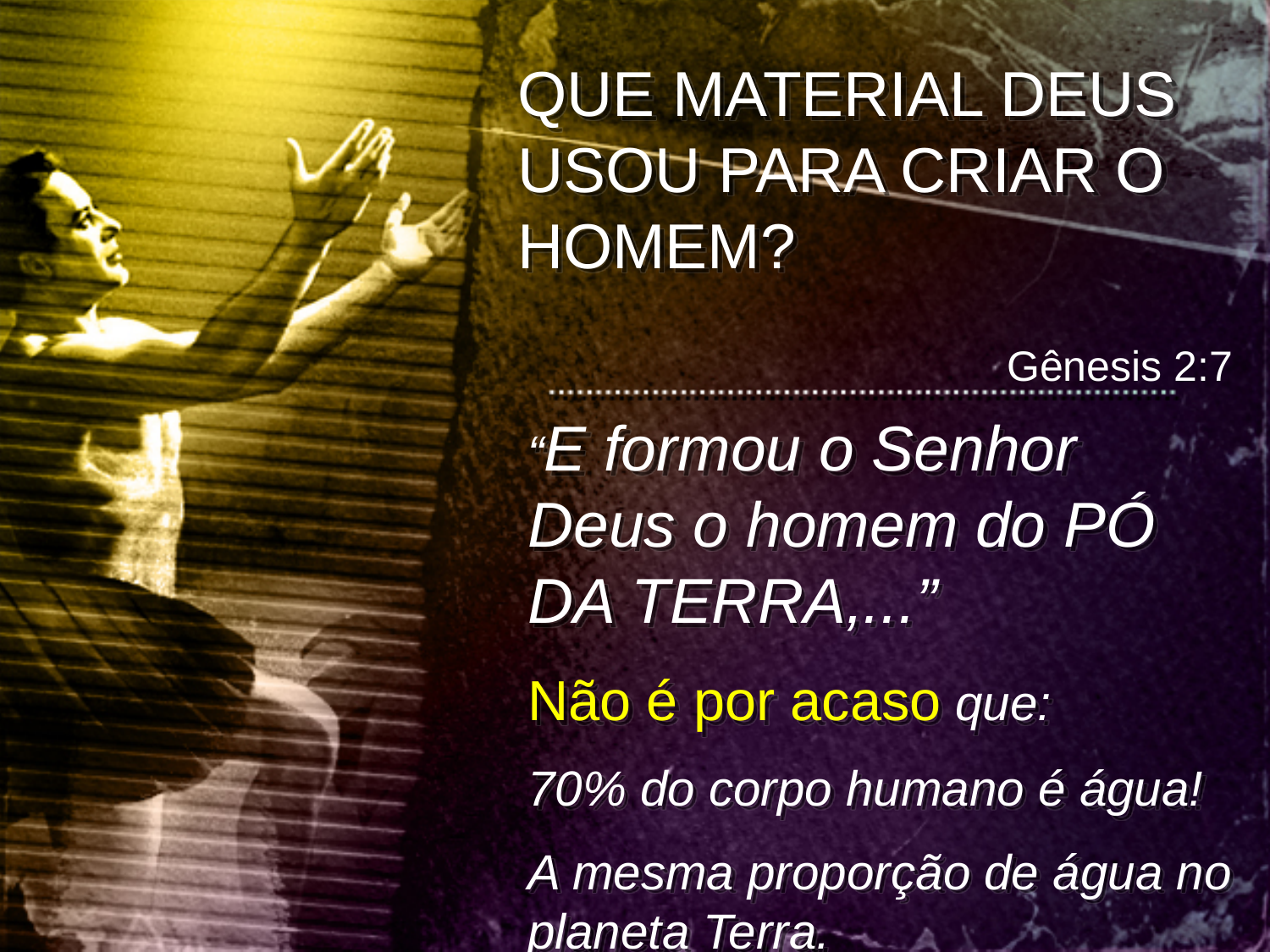

QUE MATERIAL DEUS USOU PARA CRIAR O HOMEM?
Gênesis 2:7
“E formou o Senhor Deus o homem do PÓ DA TERRA,...”
Não é por acaso que:
70% do corpo humano é água!
A mesma proporção de água no planeta Terra.
,